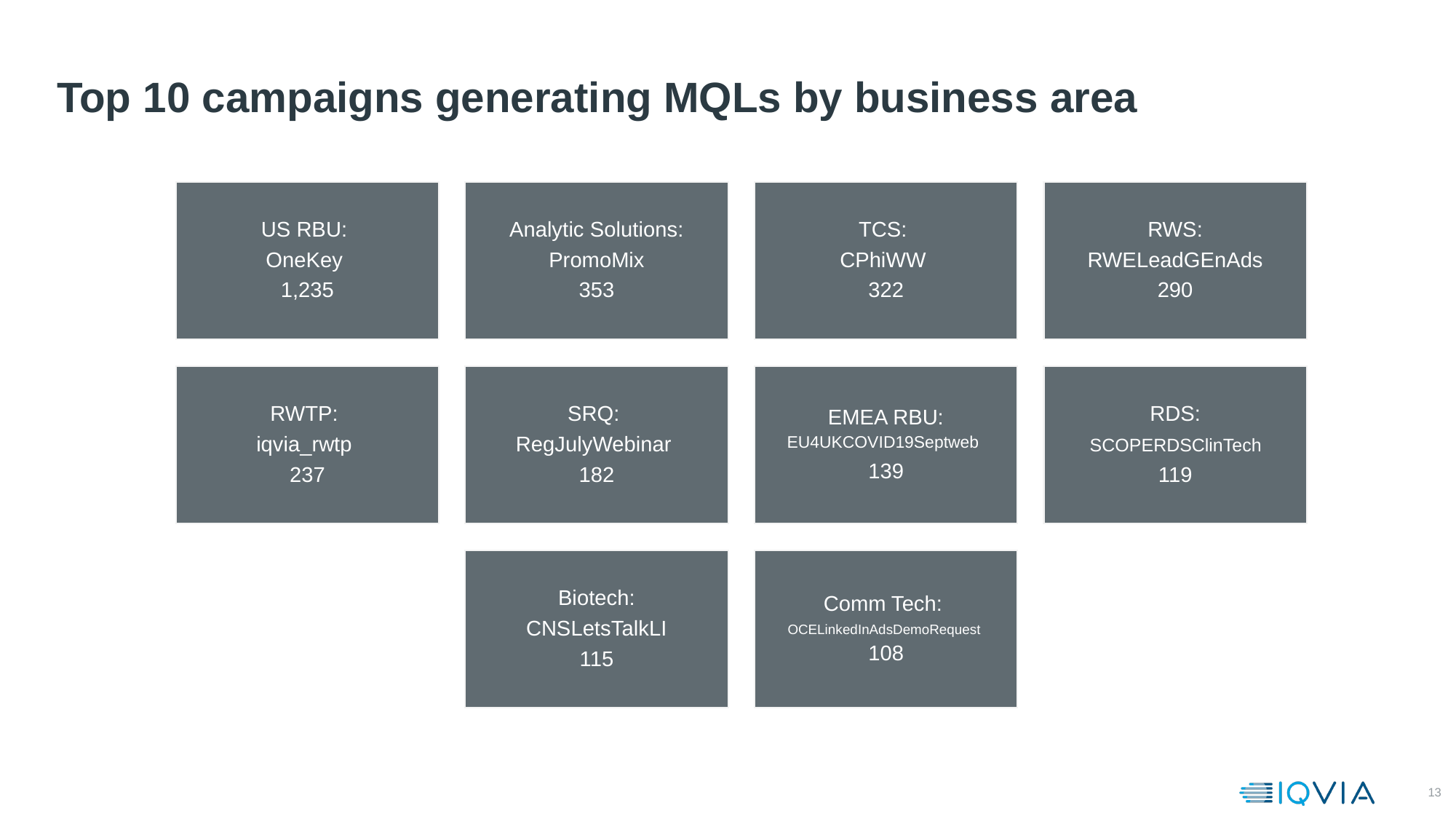

# Top 10 campaigns generating MQLs by business area
US RBU:
OneKey
1,235
Analytic Solutions:
 PromoMix
353
TCS:
CPhiWW
322
RWS:
 RWELeadGEnAds
290
RWTP:
iqvia_rwtp
237
SRQ:
RegJulyWebinar
182
EMEA RBU: EU4UKCOVID19Septweb
139
RDS:
 SCOPERDSClinTech
119
Biotech:
 CNSLetsTalkLI
115
Comm Tech:
OCELinkedInAdsDemoRequest
108